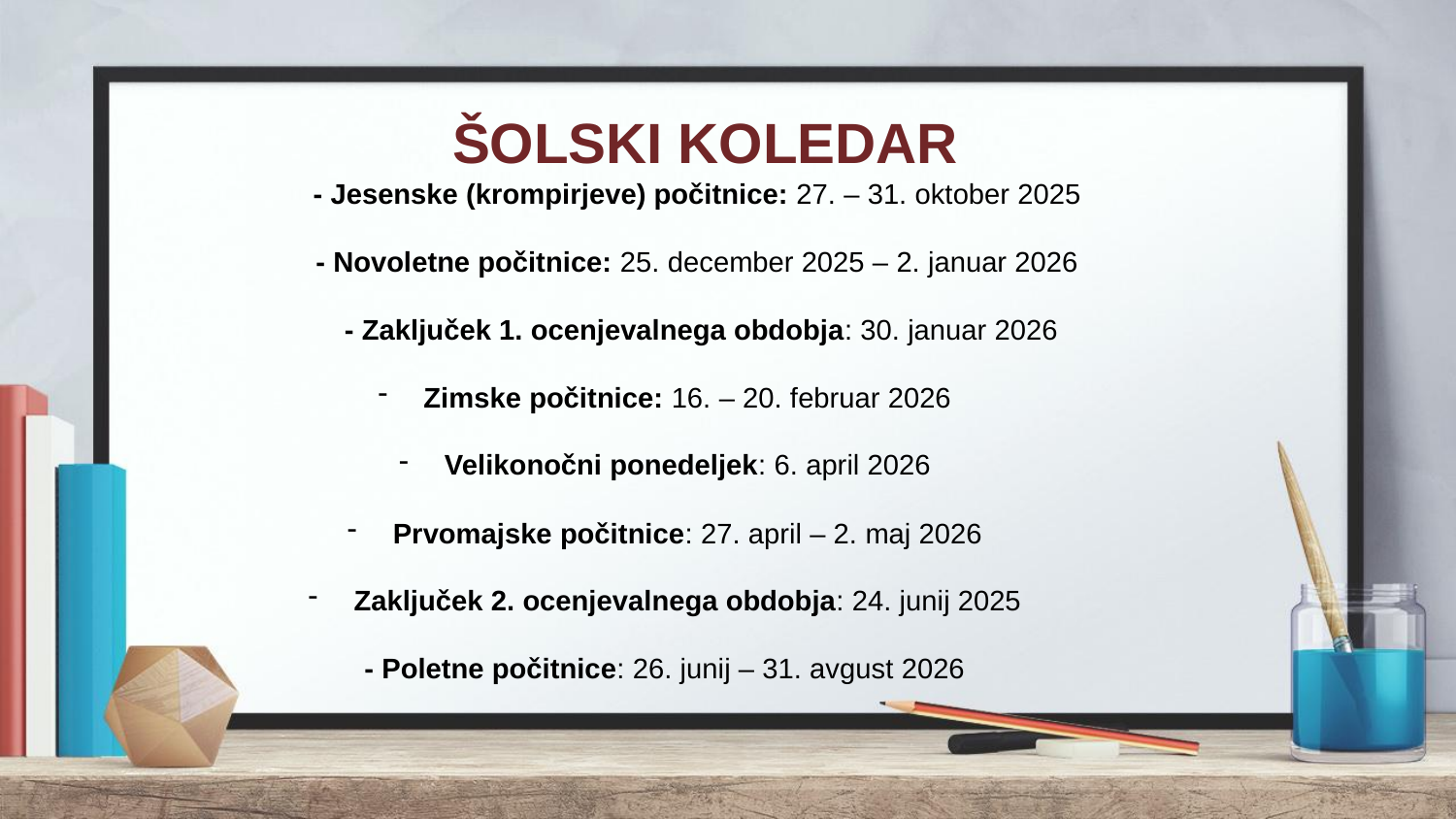

ŠOLSKI KOLEDAR
- Jesenske (krompirjeve) počitnice: 27. – 31. oktober 2025

- Novoletne počitnice: 25. december 2025 – 2. januar 2026

- Zaključek 1. ocenjevalnega obdobja: 30. januar 2026

Zimske počitnice: 16. – 20. februar 2026

Velikonočni ponedeljek: 6. april 2026

Prvomajske počitnice: 27. april – 2. maj 2026

Zaključek 2. ocenjevalnega obdobja: 24. junij 2025

- Poletne počitnice: 26. junij – 31. avgust 2026